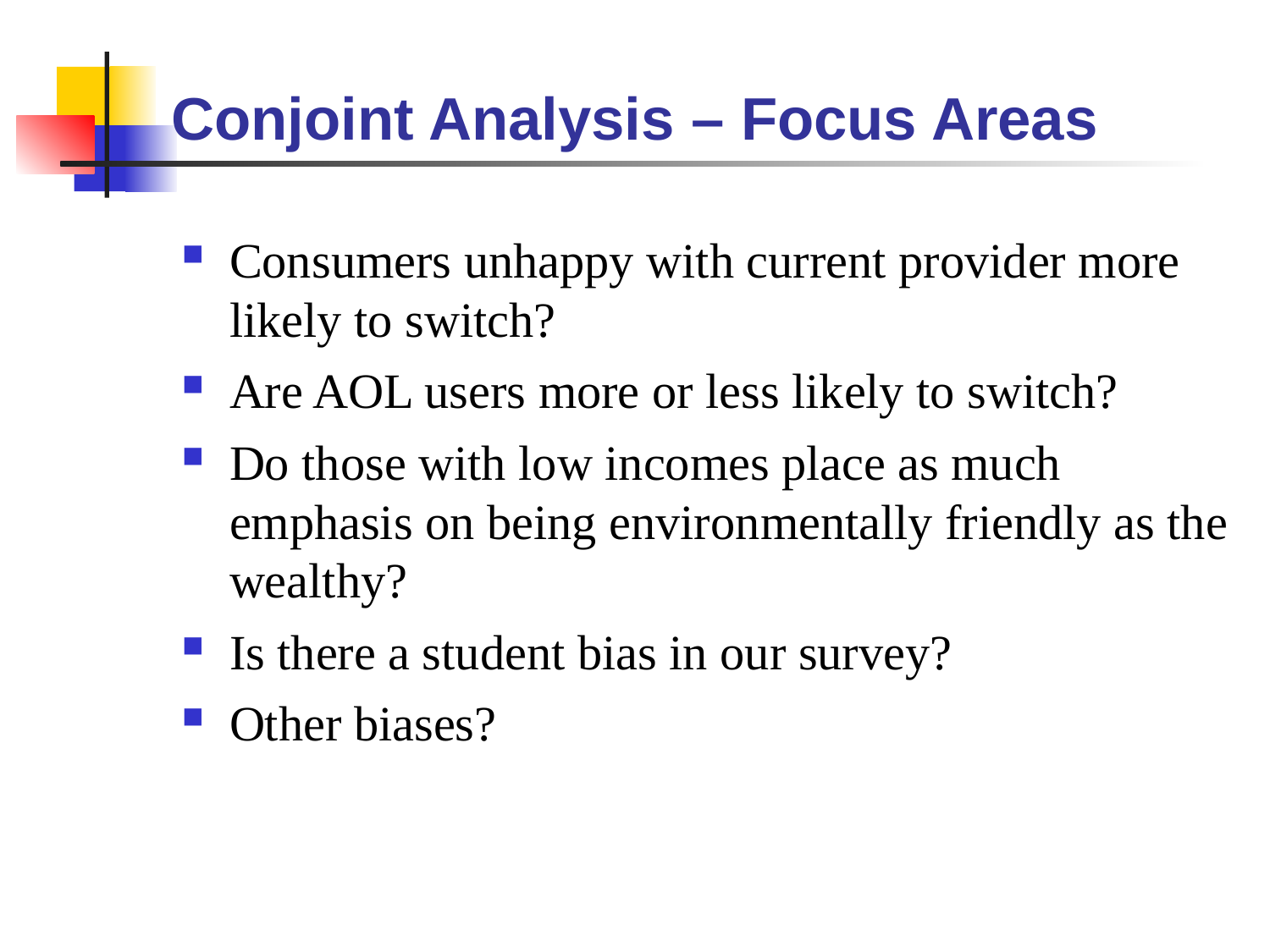

Conjoint Analysis – Focus Areas
# Consumers unhappy with current provider more likely to switch?
Are AOL users more or less likely to switch?
Do those with low incomes place as much emphasis on being environmentally friendly as the wealthy?
Is there a student bias in our survey?
Other biases?